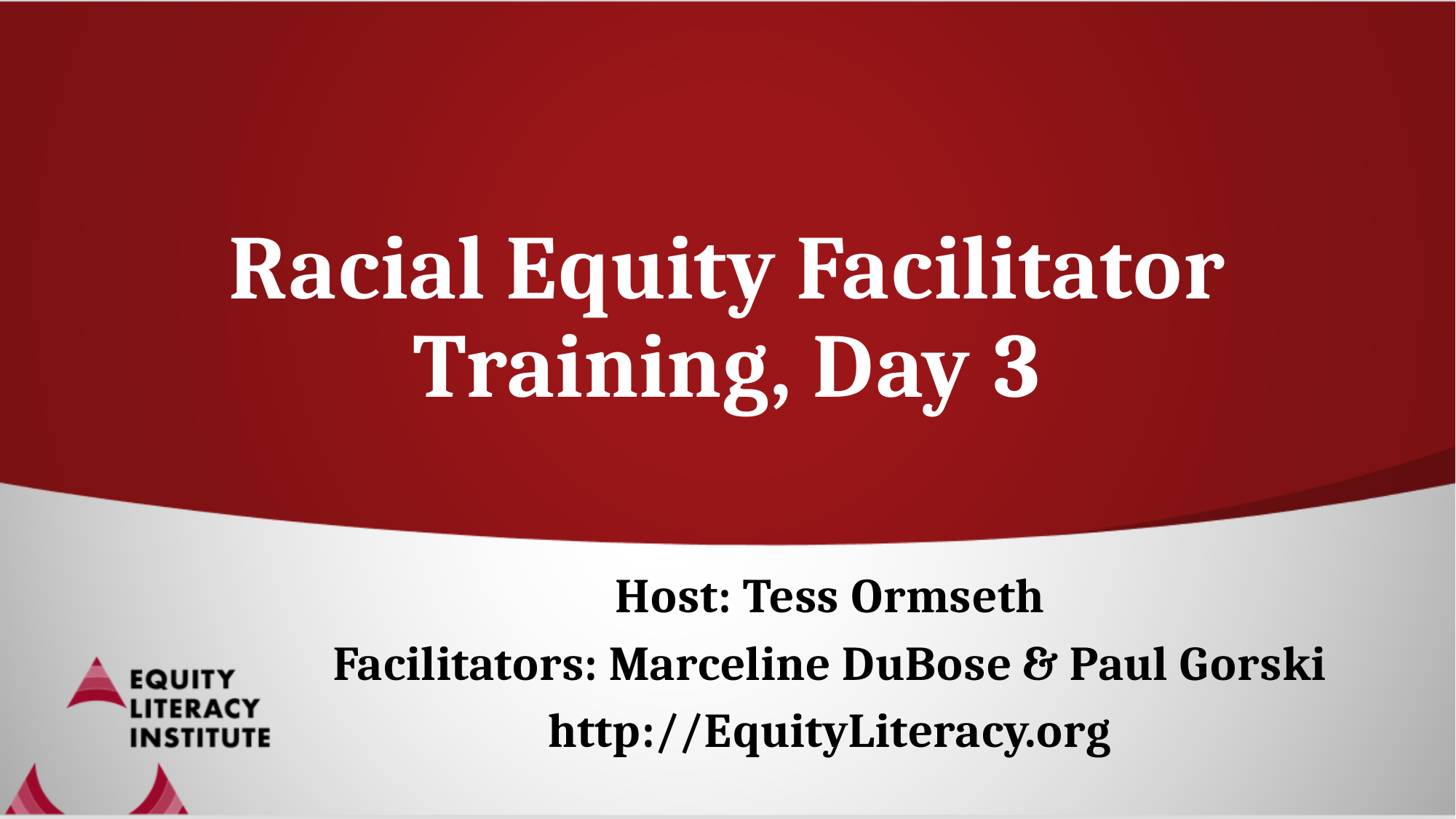

# Racial Equity Facilitator Training, Day 3
Host: Tess Ormseth
Facilitators: Marceline DuBose & Paul Gorski
http://EquityLiteracy.org